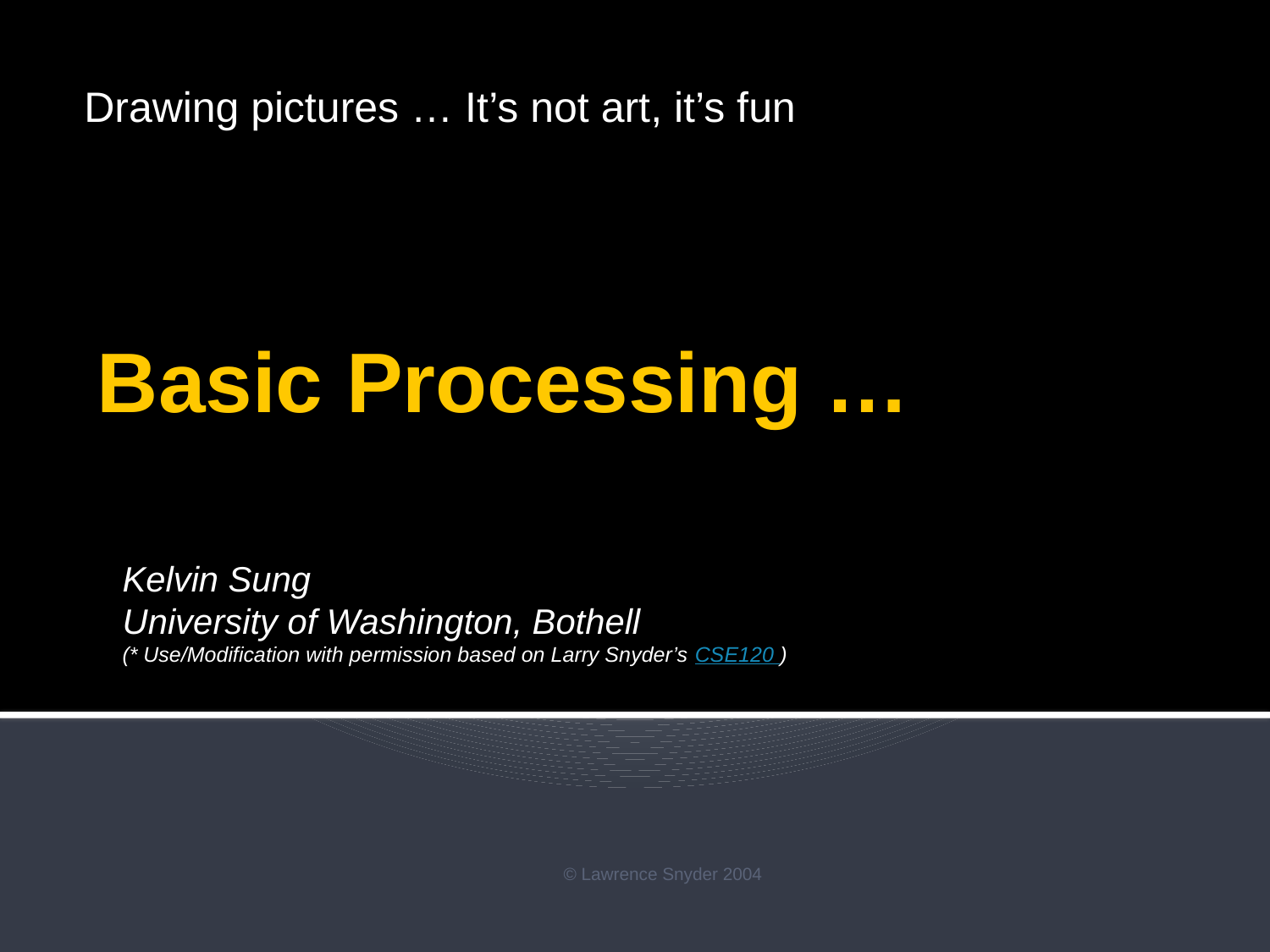

Drawing pictures … It’s not art, it’s fun
# Basic Processing …
Kelvin Sung
University of Washington, Bothell
(* Use/Modification with permission based on Larry Snyder’s CSE120 )
© Lawrence Snyder 2004